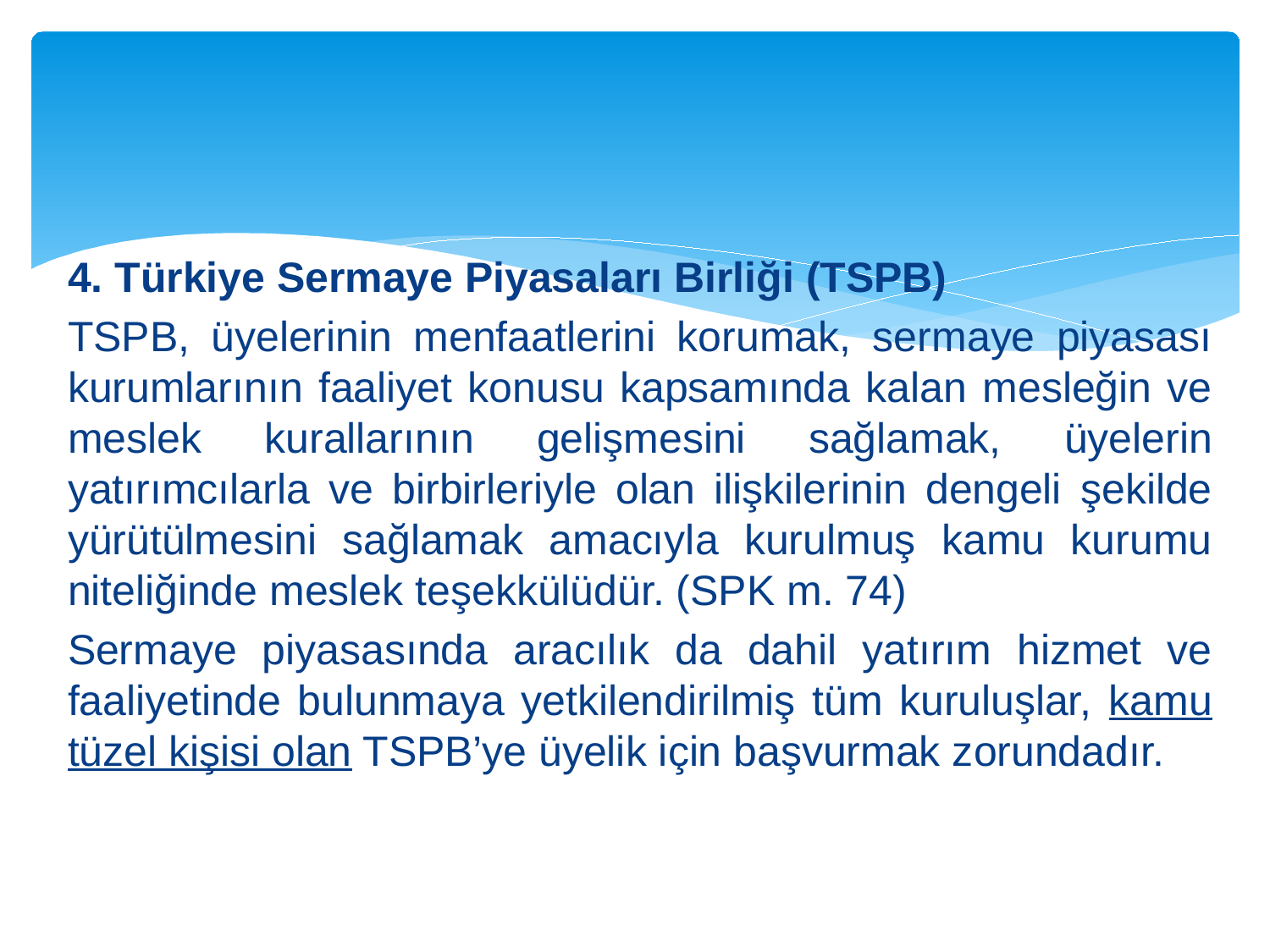

#

4. Türkiye Sermaye Piyasaları Birliği (TSPB)
TSPB, üyelerinin menfaatlerini korumak, sermaye piyasası kurumlarının faaliyet konusu kapsamında kalan mesleğin ve meslek kurallarının gelişmesini sağlamak, üyelerin yatırımcılarla ve birbirleriyle olan ilişkilerinin dengeli şekilde yürütülmesini sağlamak amacıyla kurulmuş kamu kurumu niteliğinde meslek teşekkülüdür. (SPK m. 74)
Sermaye piyasasında aracılık da dahil yatırım hizmet ve faaliyetinde bulunmaya yetkilendirilmiş tüm kuruluşlar, kamu tüzel kişisi olan TSPB’ye üyelik için başvurmak zorundadır.